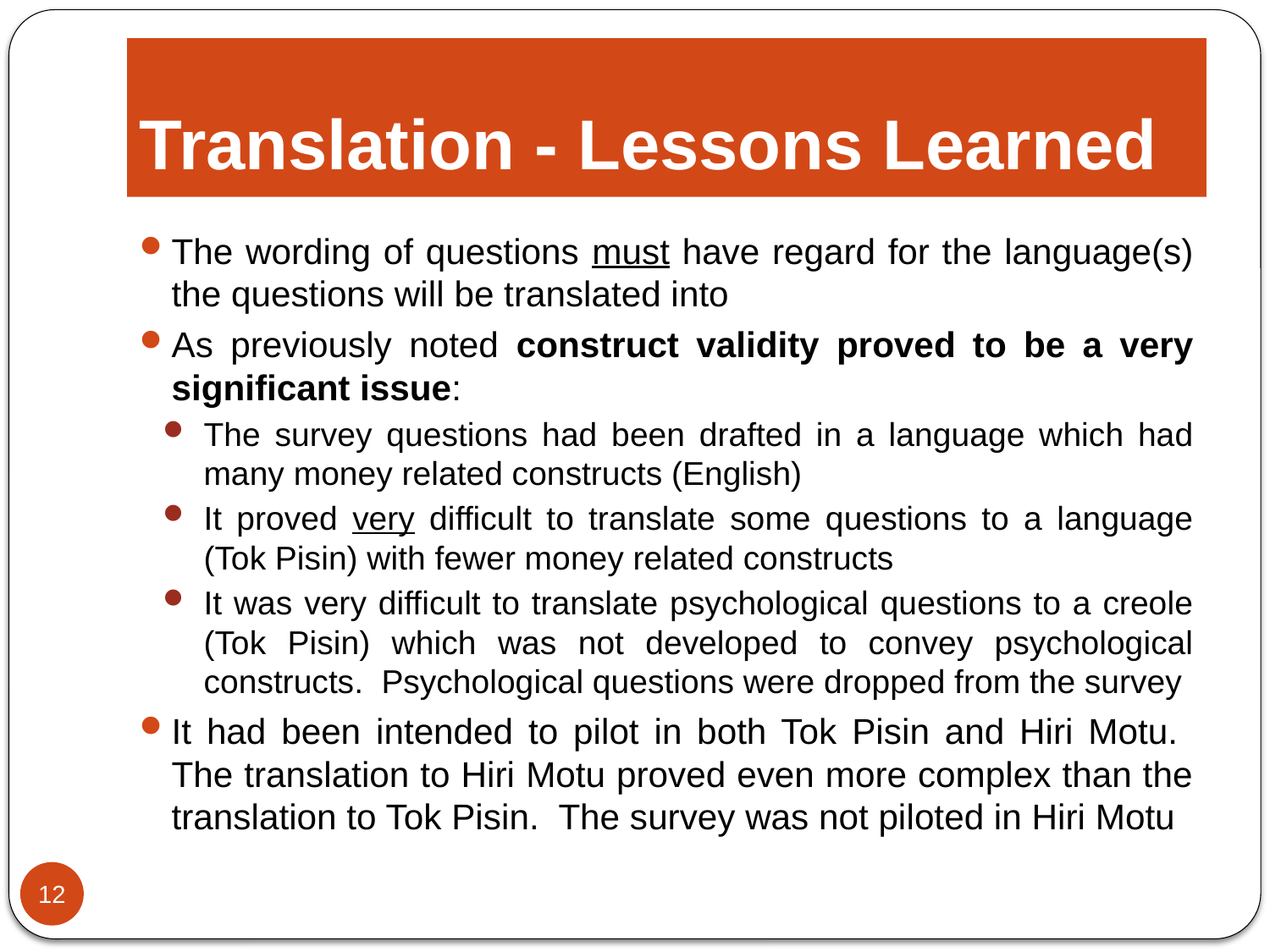

# Translation - Lessons Learned
The wording of questions must have regard for the language(s) the questions will be translated into
As previously noted construct validity proved to be a very significant issue:
The survey questions had been drafted in a language which had many money related constructs (English)
It proved very difficult to translate some questions to a language (Tok Pisin) with fewer money related constructs
It was very difficult to translate psychological questions to a creole (Tok Pisin) which was not developed to convey psychological constructs.  Psychological questions were dropped from the survey
It had been intended to pilot in both Tok Pisin and Hiri Motu.  The translation to Hiri Motu proved even more complex than the translation to Tok Pisin.  The survey was not piloted in Hiri Motu

12